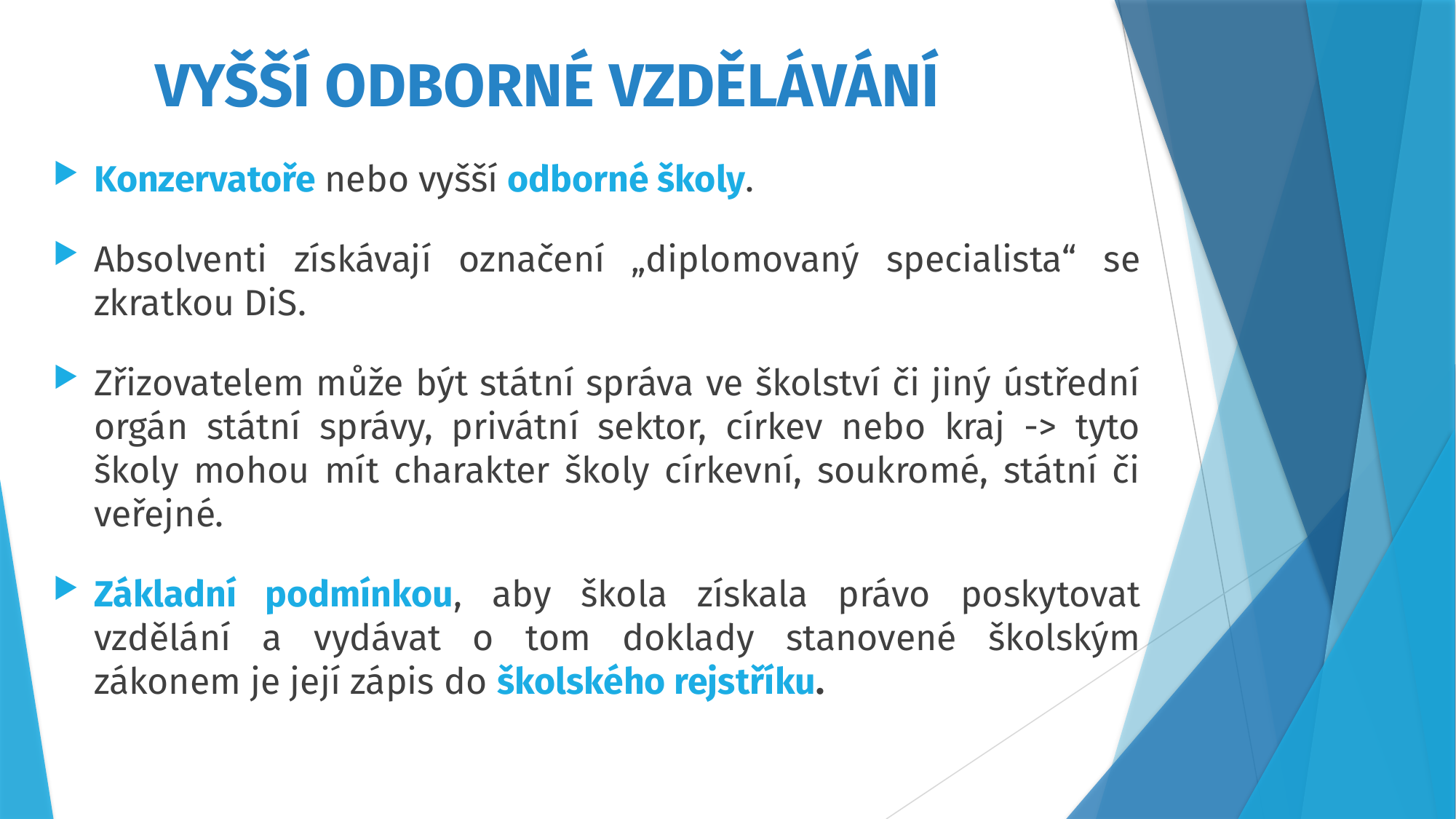

# VYŠŠÍ ODBORNÉ VZDĚLÁVÁNÍ
Konzervatoře nebo vyšší odborné školy.
Absolventi získávají označení „diplomovaný specialista“ se zkratkou DiS.
Zřizovatelem může být státní správa ve školství či jiný ústřední orgán státní správy, privátní sektor, církev nebo kraj -> tyto školy mohou mít charakter školy církevní, soukromé, státní či veřejné.
Základní podmínkou, aby škola získala právo poskytovat vzdělání a vydávat o tom doklady stanovené školským zákonem je její zápis do školského rejstříku.